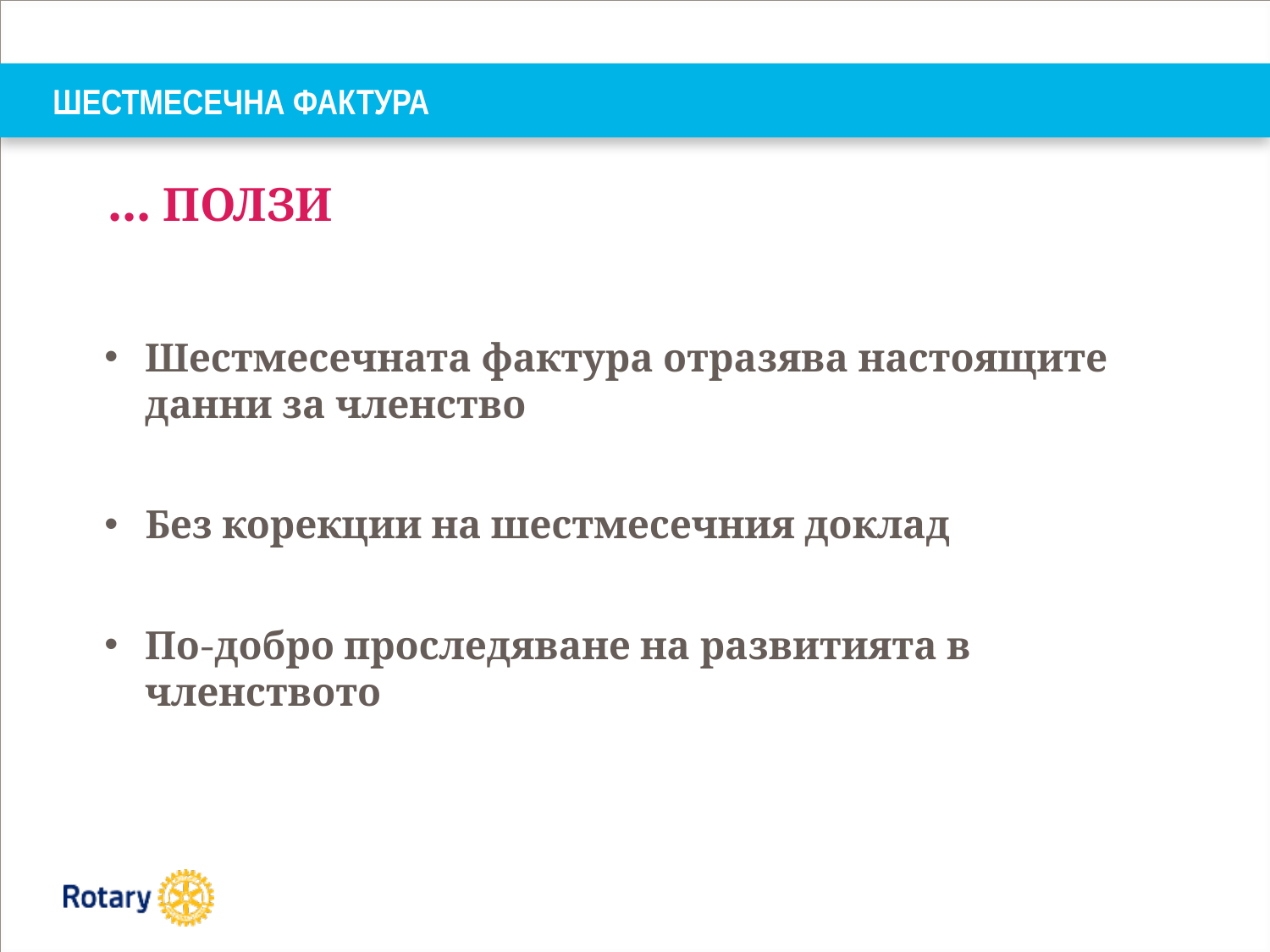

# ШЕСТМЕСЕЧНА ФАКТУРА
… ПОЛЗИ

Шестмесечната фактура отразява настоящите данни за членство
Без корекции на шестмесечния доклад
По-добро проследяване на развитията в членството